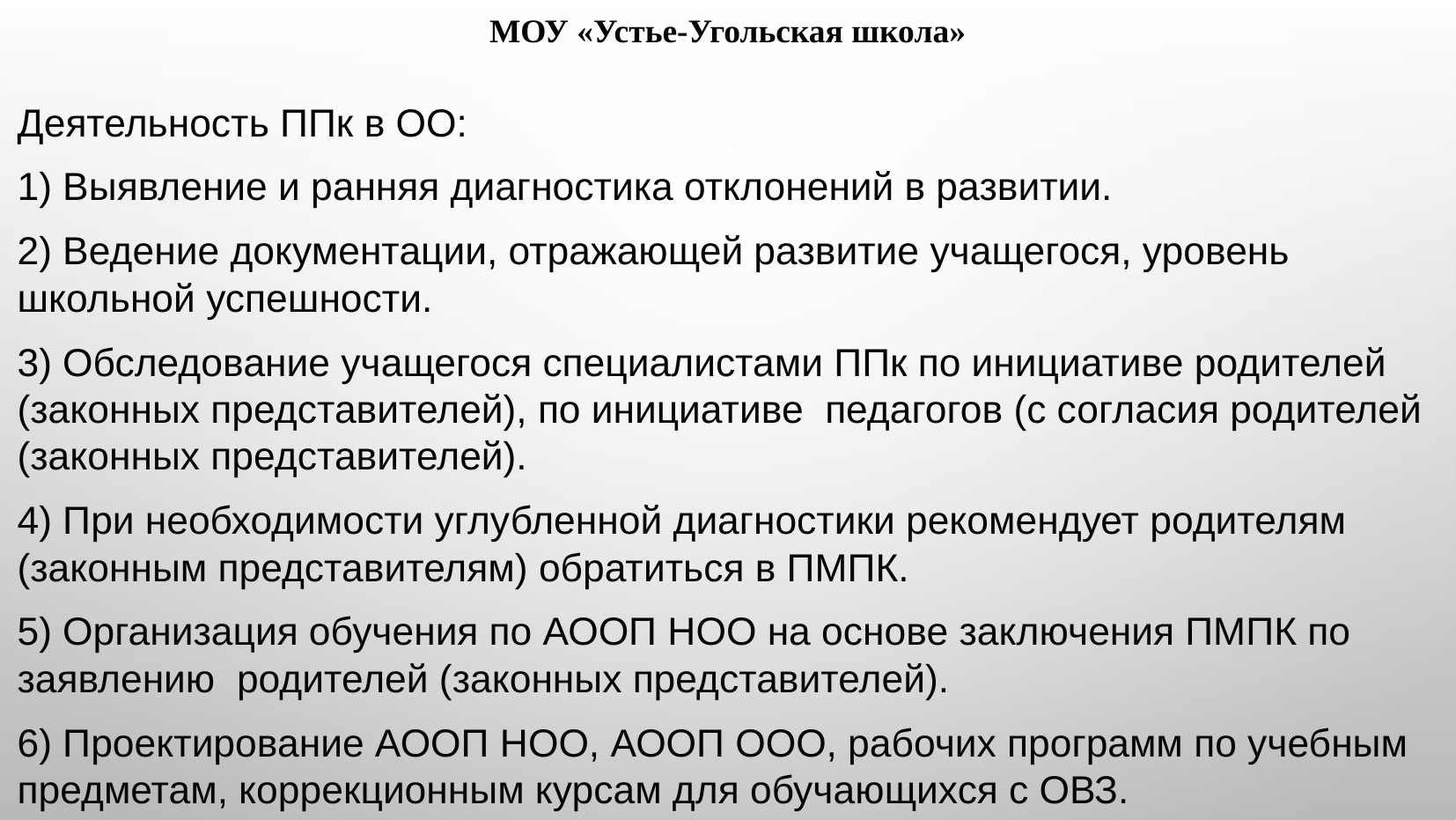

МОУ «Устье-Угольская школа»
Деятельность ППк в ОО:
1) Выявление и ранняя диагностика отклонений в развитии.
2) Ведение документации, отражающей развитие учащегося, уровень школьной успешности.
3) Обследование учащегося специалистами ППк по инициативе родителей (законных представителей), по инициативе  педагогов (с согласия родителей (законных представителей).
4) При необходимости углубленной диагностики рекомендует родителям  (законным представителям) обратиться в ПМПК.
5) Организация обучения по АООП НОО на основе заключения ПМПК по заявлению  родителей (законных представителей).
6) Проектирование АООП НОО, АООП ООО, рабочих программ по учебным предметам, коррекционным курсам для обучающихся с ОВЗ.